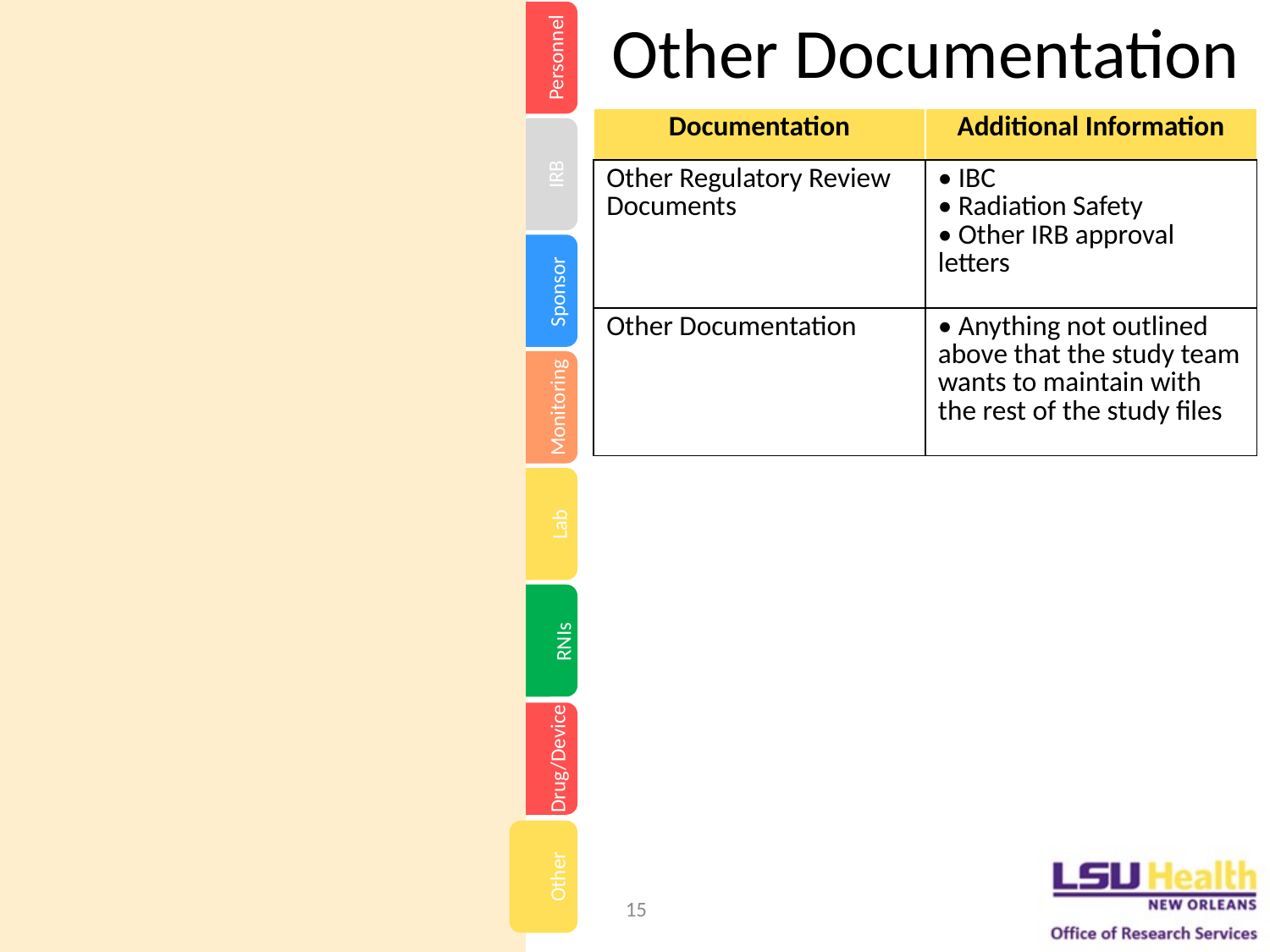

Other Documentation
Personnel
| Documentation | Additional Information |
| --- | --- |
| Other Regulatory Review Documents | • IBC • Radiation Safety • Other IRB approval letters |
| Other Documentation | • Anything not outlined above that the study team wants to maintain with the rest of the study files |

IRB

Sponsor

Monitoring

Lab

RNIs

Drug/Device

Other
Other
15